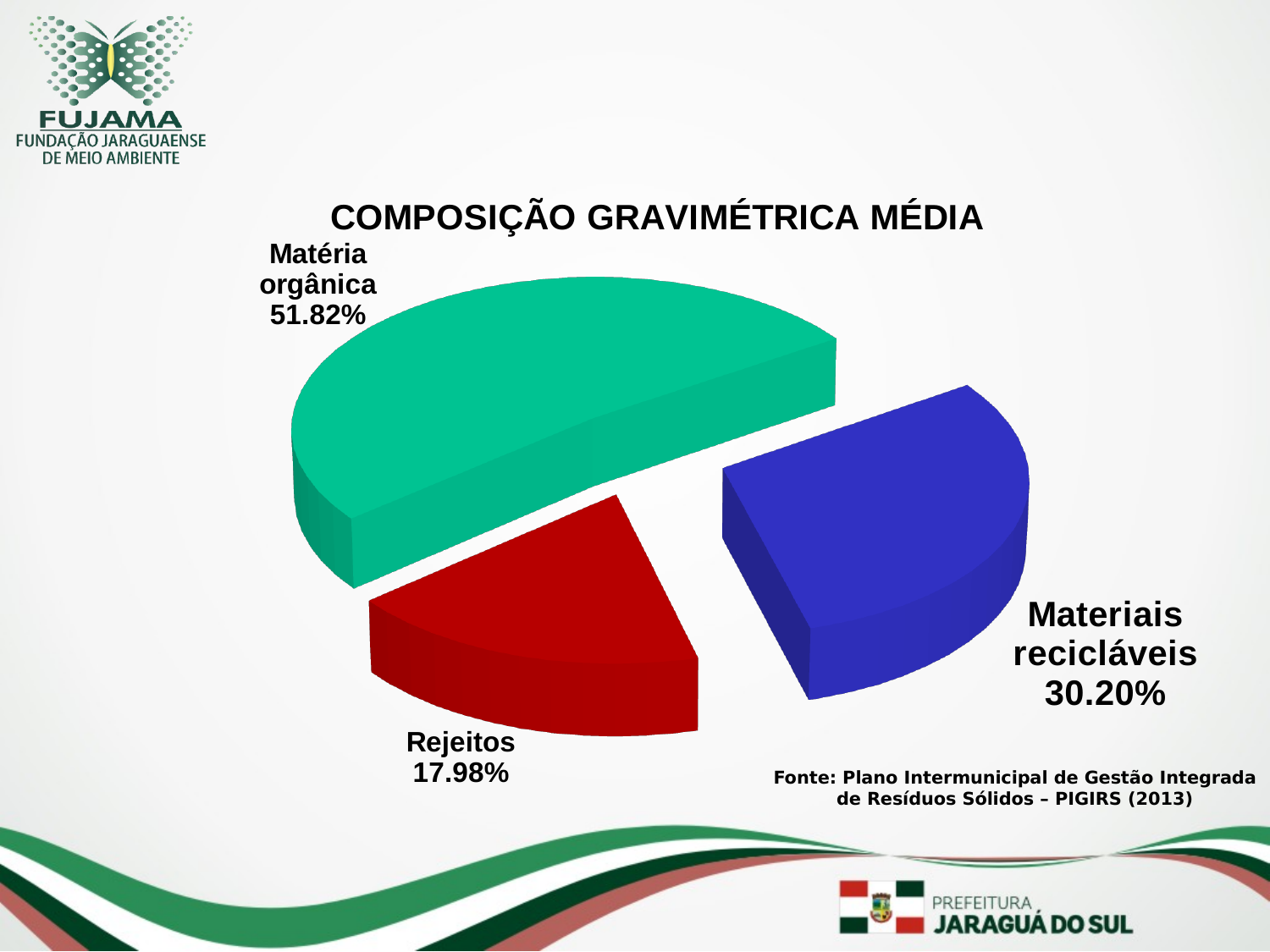

[unsupported chart]

Fonte: Plano Intermunicipal de Gestão Integrada de Resíduos Sólidos – PIGIRS (2013)